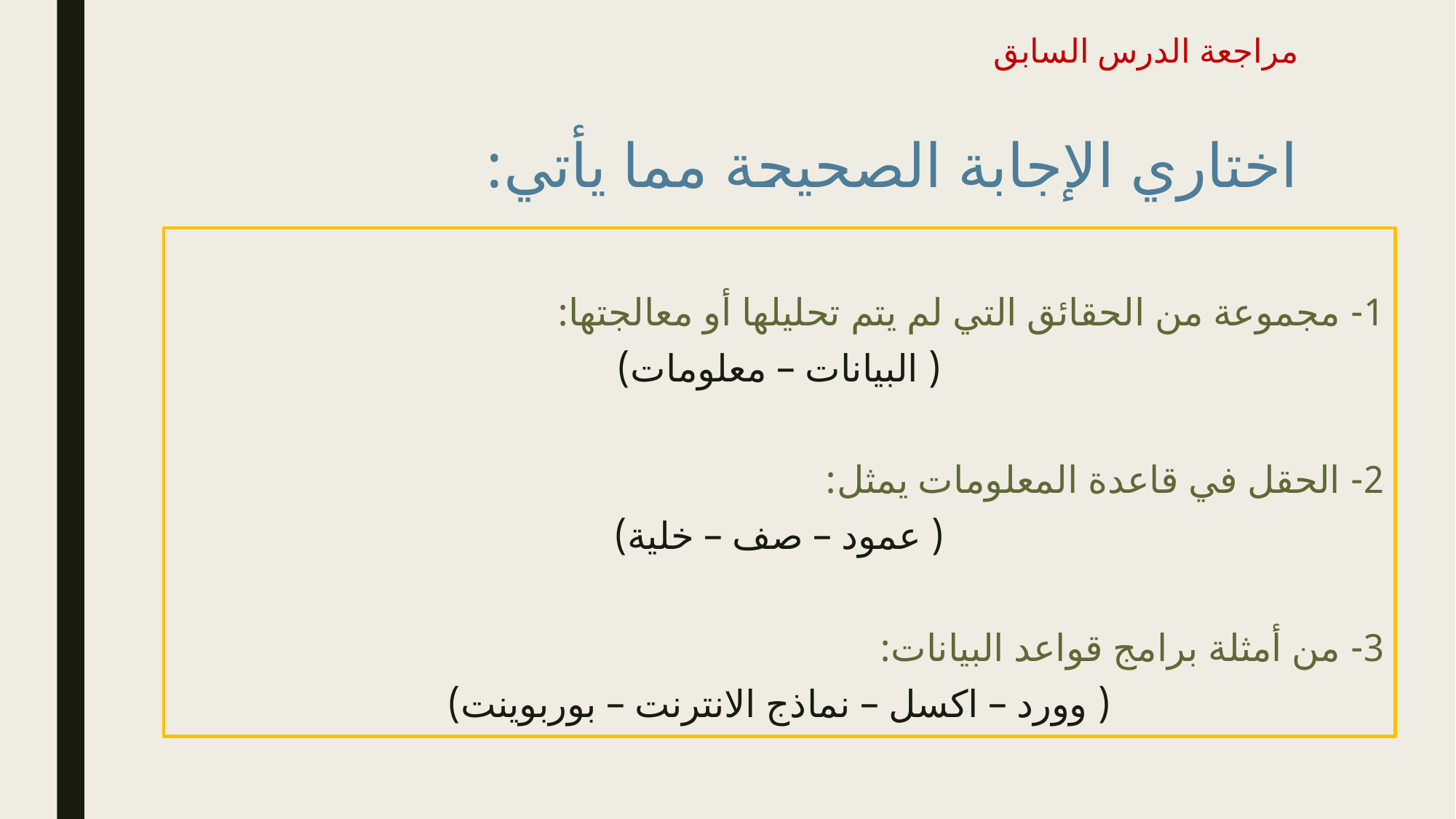

# مراجعة الدرس السابق اختاري الإجابة الصحيحة مما يأتي:

1- مجموعة من الحقائق التي لم يتم تحليلها أو معالجتها:
( البيانات – معلومات)

2- الحقل في قاعدة المعلومات يمثل:
( عمود – صف – خلية)

3- من أمثلة برامج قواعد البيانات:
( وورد – اكسل – نماذج الانترنت – بوربوينت)